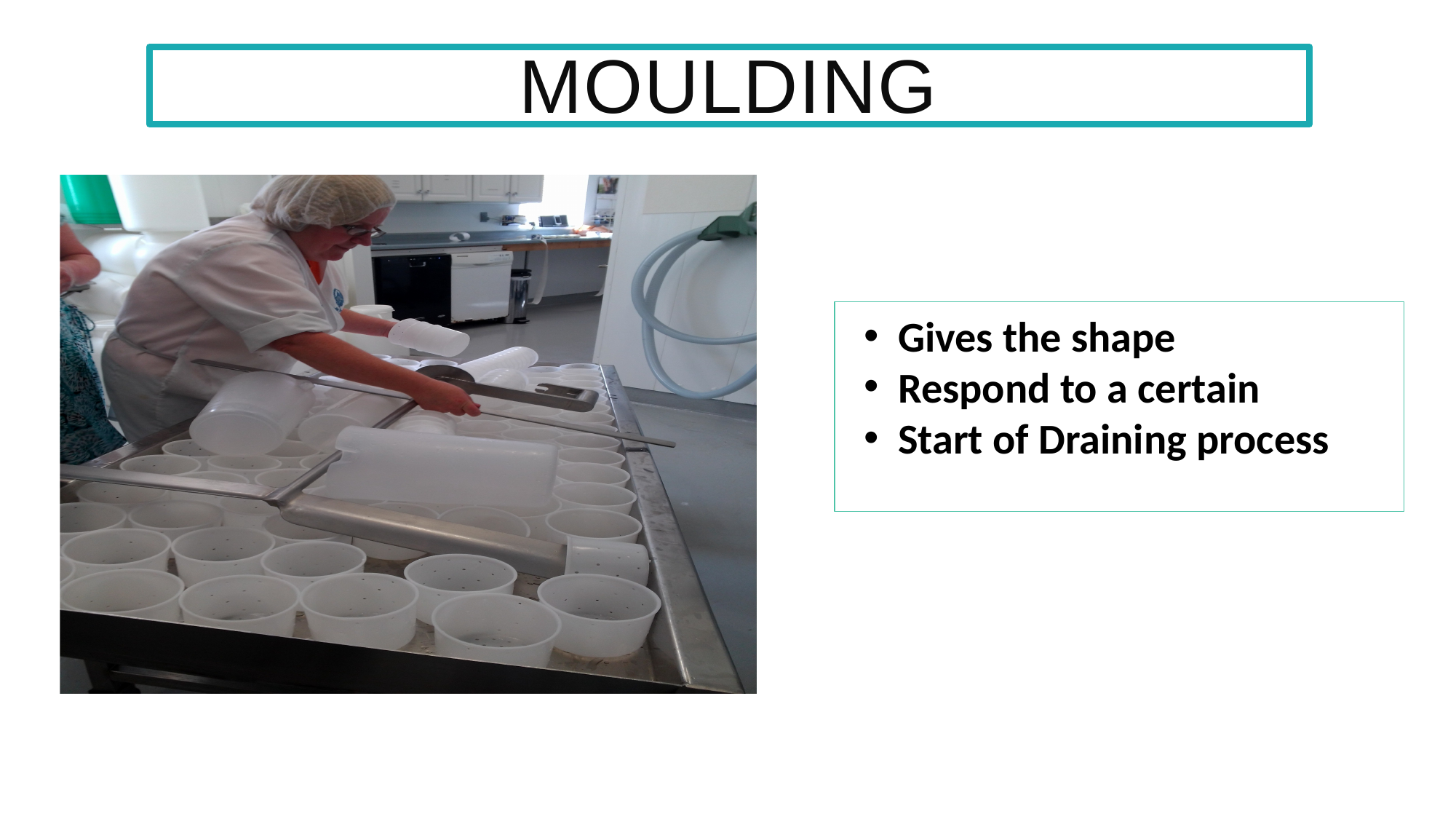

# MOULDING

Gives the shape
Respond to a certain
Start of Draining process